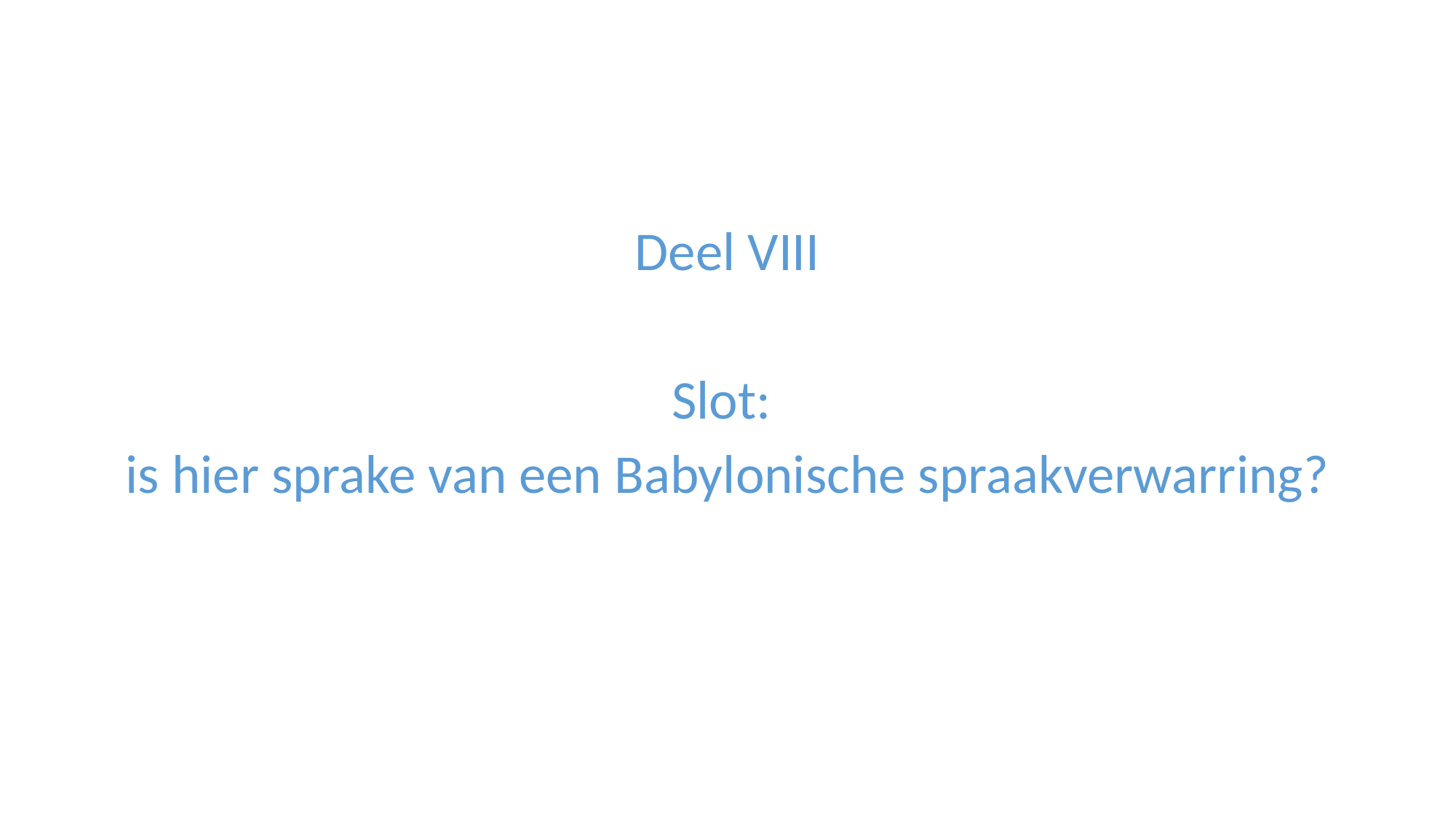

#
Deel VIII

Slot:
is hier sprake van een Babylonische spraakverwarring?